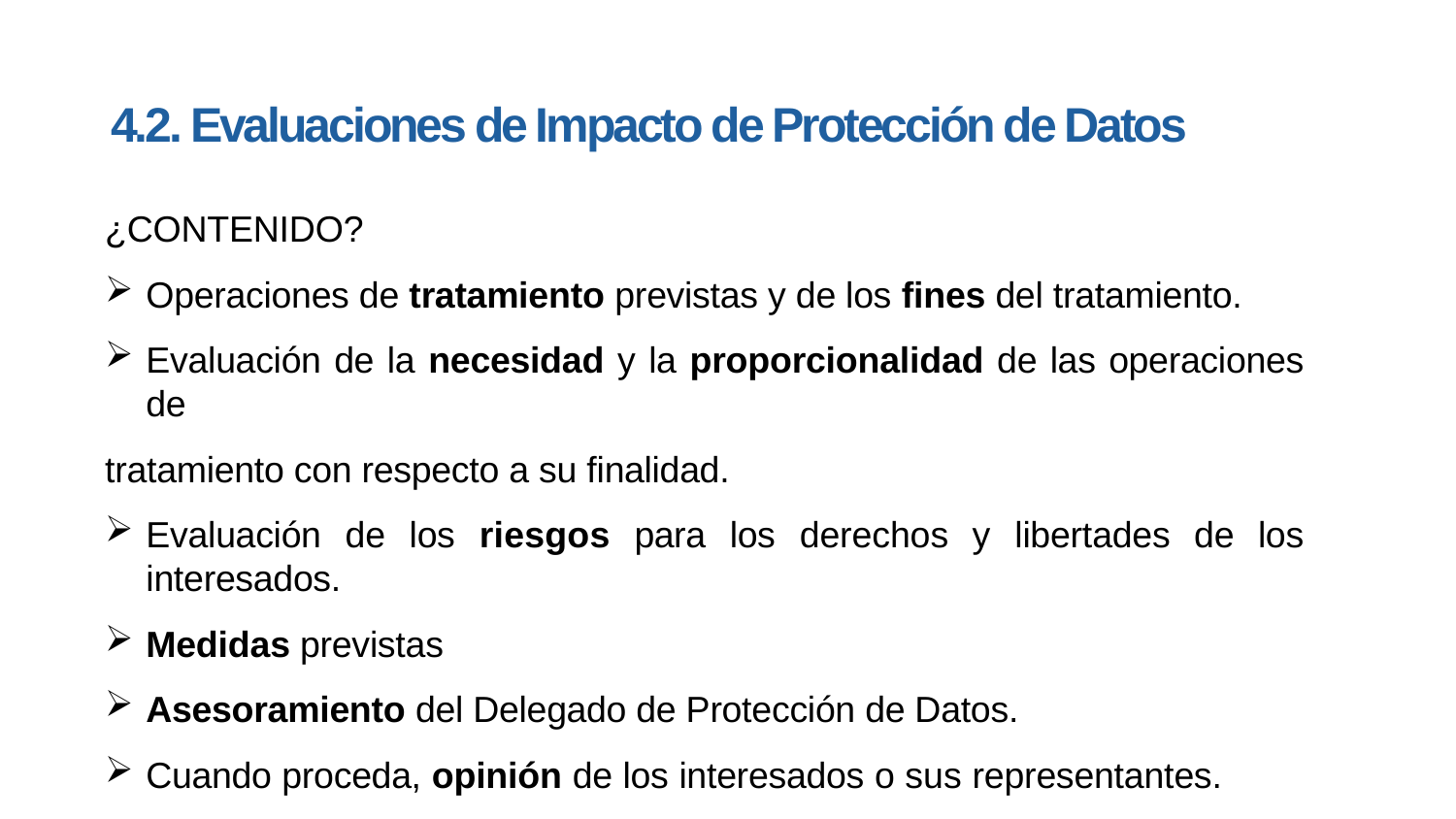

# 4.2. Evaluaciones de Impacto de Protección de Datos
¿CONTENIDO?
Operaciones de tratamiento previstas y de los fines del tratamiento.
Evaluación de la necesidad y la proporcionalidad de las operaciones de
tratamiento con respecto a su finalidad.
Evaluación de los riesgos para los derechos y libertades de los interesados.
Medidas previstas
Asesoramiento del Delegado de Protección de Datos.
Cuando proceda, opinión de los interesados o sus representantes.